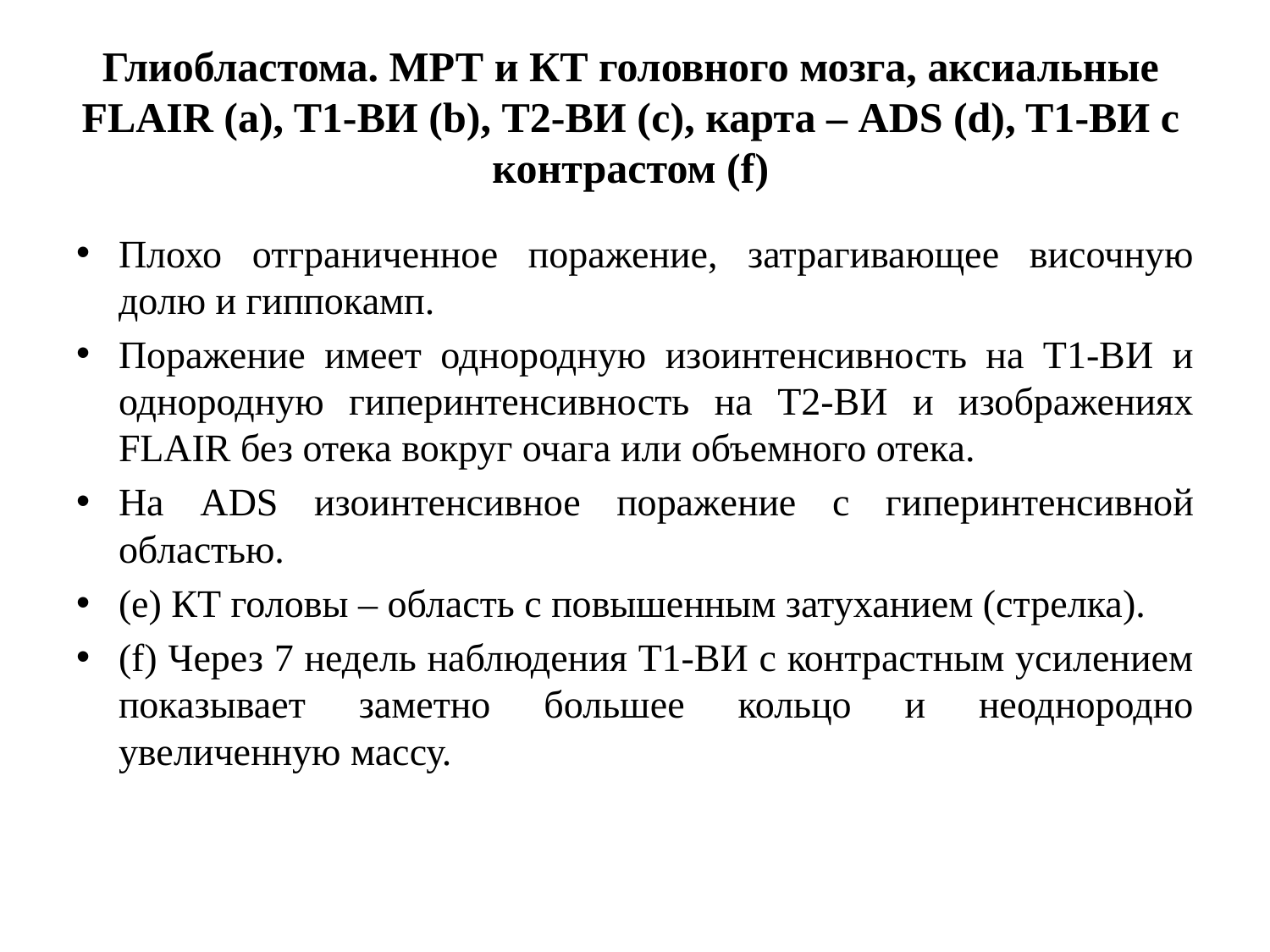

# Глиобластома. МРТ и КТ головного мозга, аксиальные FLAIR (a), T1-ВИ (b), T2-ВИ (c), карта – ADS (d), T1-ВИ с контрастом (f)
Плохо отграниченное поражение, затрагивающее височную долю и гиппокамп.
Поражение имеет однородную изоинтенсивность на Т1-ВИ и однородную гиперинтенсивность на Т2-ВИ и изображениях FLAIR без отека вокруг очага или объемного отека.
На ADS изоинтенсивное поражение с гиперинтенсивной областью.
(e) КТ головы – область с повышенным затуханием (стрелка).
(f) Через 7 недель наблюдения Т1-ВИ с контрастным усилением показывает заметно большее кольцо и неоднородно увеличенную массу.